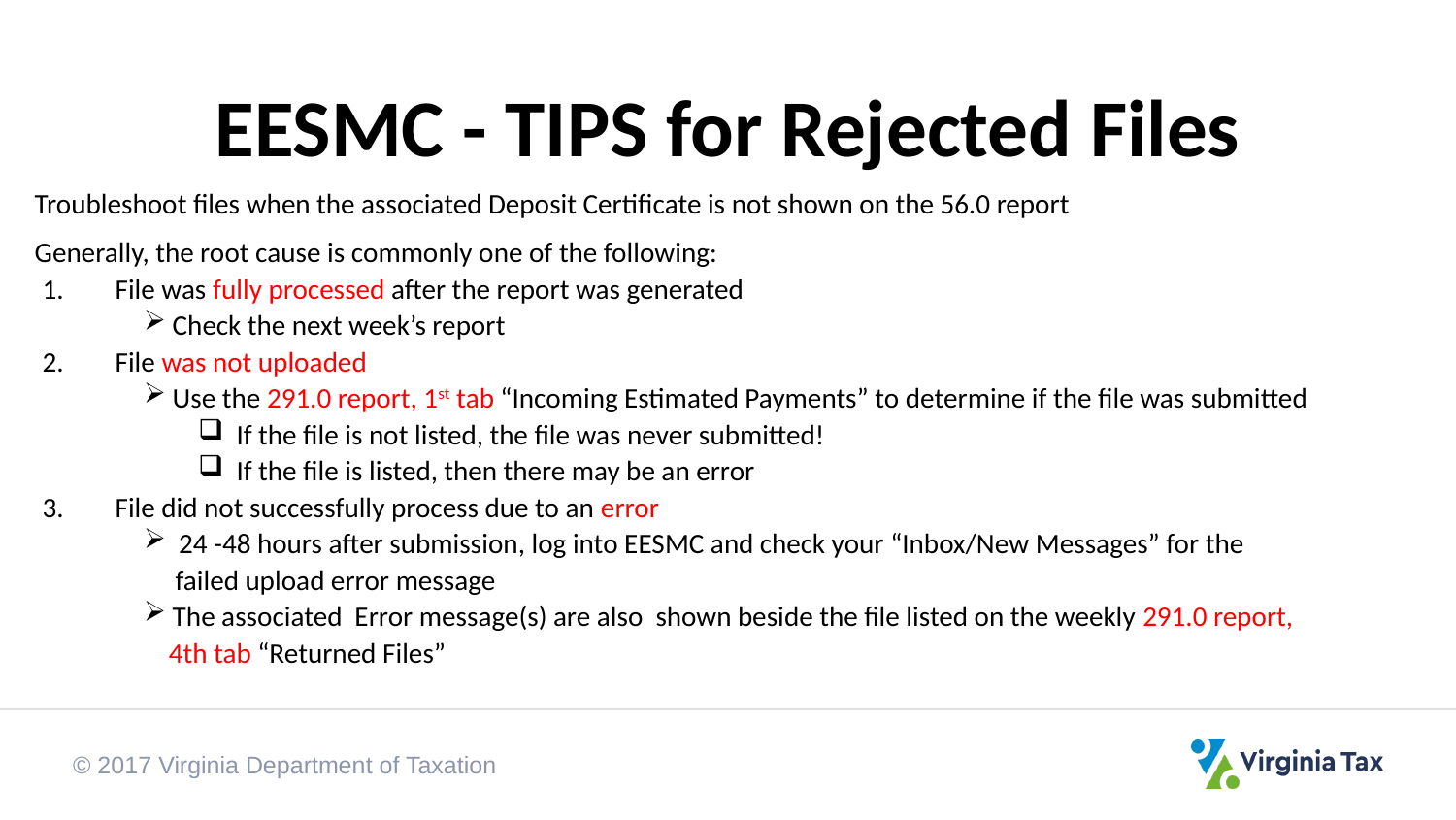

EESMC - TIPS for Rejected Files
Troubleshoot files when the associated Deposit Certificate is not shown on the 56.0 report
Generally, the root cause is commonly one of the following:
File was fully processed after the report was generated
 Check the next week’s report
File was not uploaded
 Use the 291.0 report, 1st tab “Incoming Estimated Payments” to determine if the file was submitted
  If the file is not listed, the file was never submitted!
  If the file is listed, then there may be an error
File did not successfully process due to an error
  24 -48 hours after submission, log into EESMC and check your “Inbox/New Messages” for the
     failed upload error message
 The associated  Error message(s) are also  shown beside the file listed on the weekly 291.0 report,
    4th tab “Returned Files”
© 2017 Virginia Department of Taxation